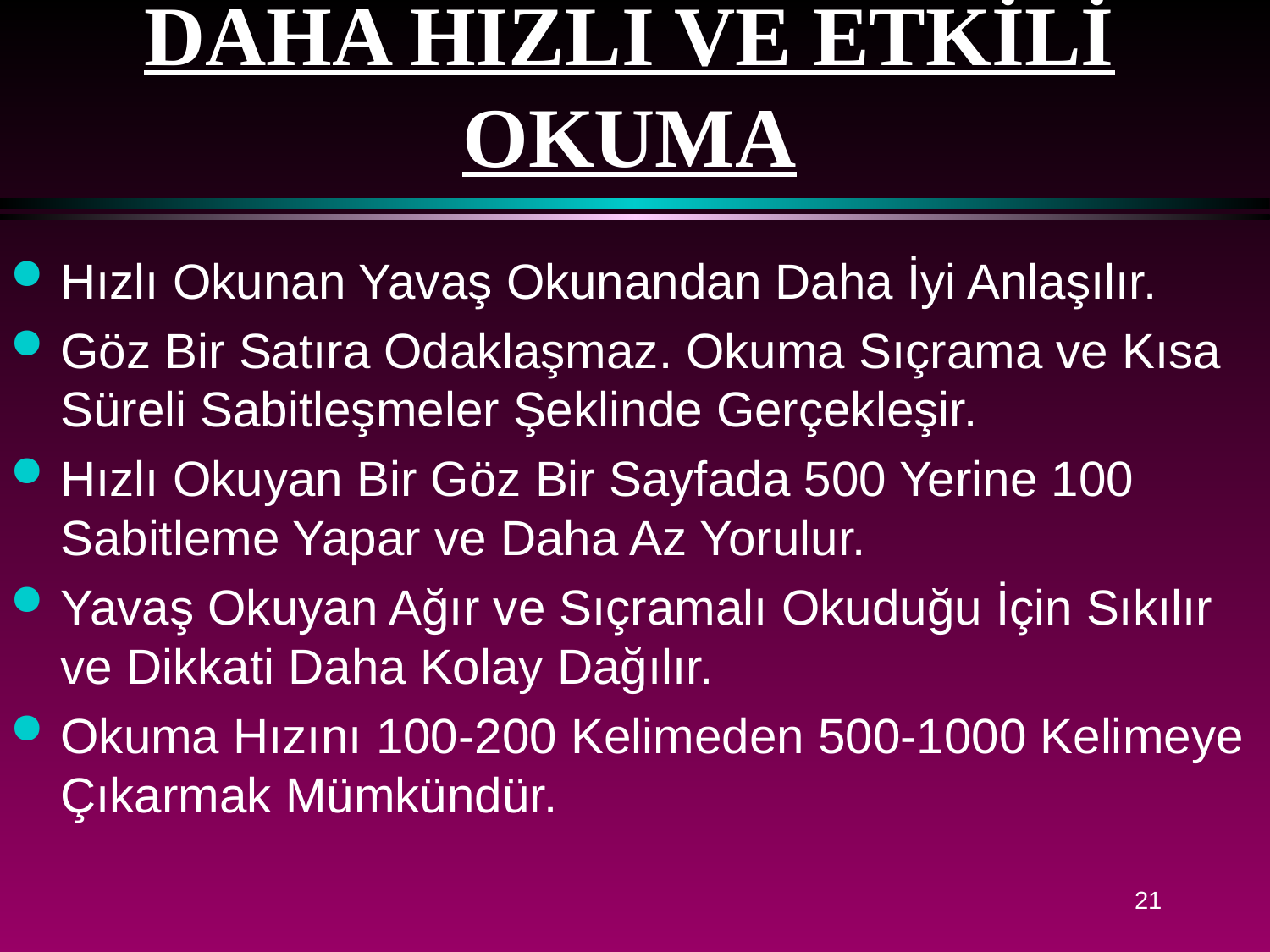

# DAHA HIZLI VE ETKİLİ OKUMA
Hızlı Okunan Yavaş Okunandan Daha İyi Anlaşılır.
Göz Bir Satıra Odaklaşmaz. Okuma Sıçrama ve Kısa Süreli Sabitleşmeler Şeklinde Gerçekleşir.
Hızlı Okuyan Bir Göz Bir Sayfada 500 Yerine 100 Sabitleme Yapar ve Daha Az Yorulur.
Yavaş Okuyan Ağır ve Sıçramalı Okuduğu İçin Sıkılır ve Dikkati Daha Kolay Dağılır.
Okuma Hızını 100-200 Kelimeden 500-1000 Kelimeye Çıkarmak Mümkündür.
21